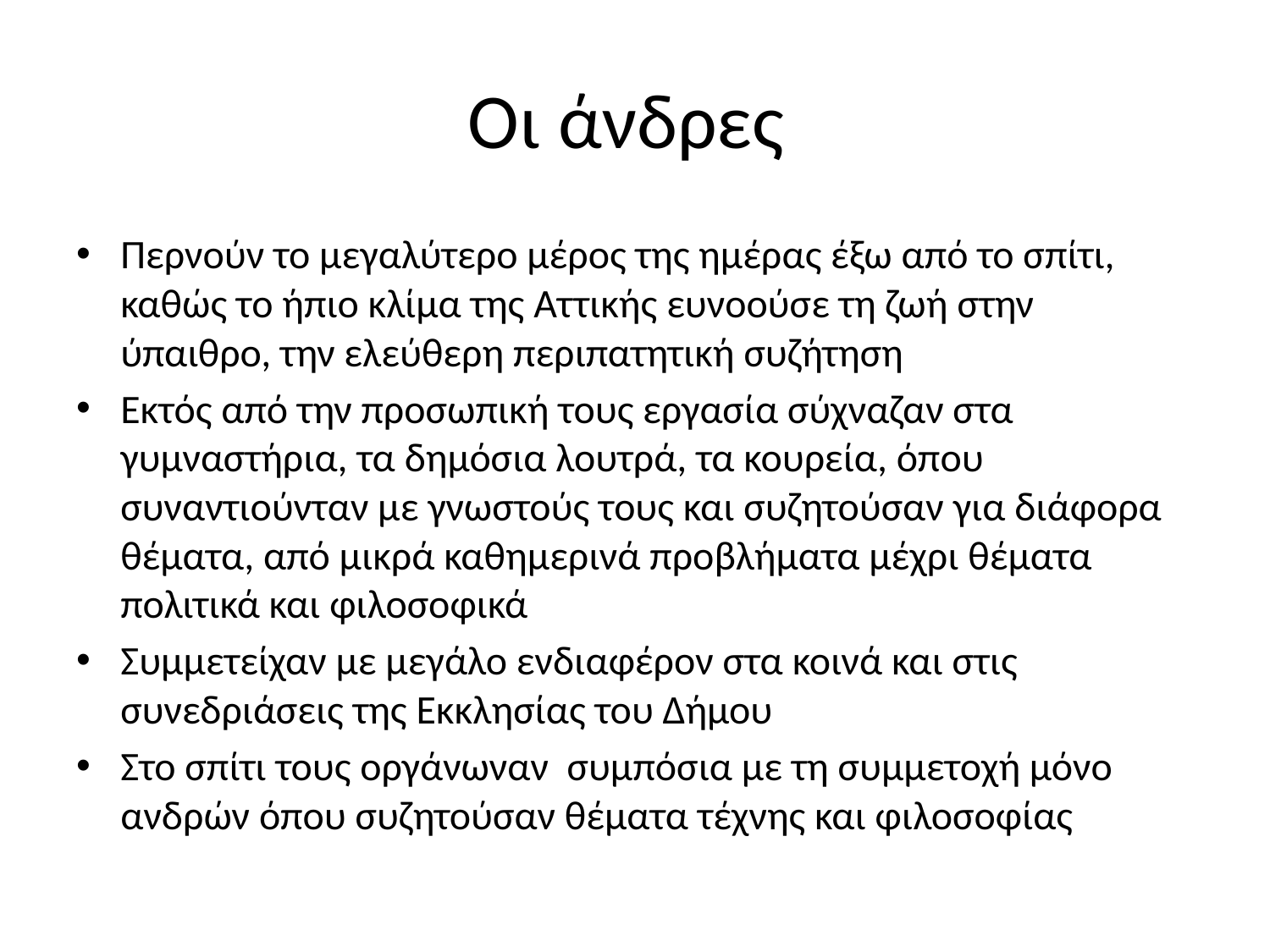

# Οι άνδρες
Περνούν το μεγαλύτερο μέρος της ημέρας έξω από το σπίτι, καθώς το ήπιο κλίμα της Αττικής ευνοούσε τη ζωή στην ύπαιθρο, την ελεύθερη περιπατητική συζήτηση
Εκτός από την προσωπική τους εργασία σύχναζαν στα γυμναστήρια, τα δημόσια λουτρά, τα κουρεία, όπου συναντιούνταν με γνωστούς τους και συζητούσαν για διάφορα θέματα, από μικρά καθημερινά προβλήματα μέχρι θέματα πολιτικά και φιλοσοφικά
Συμμετείχαν με μεγάλο ενδιαφέρον στα κοινά και στις συνεδριάσεις της Εκκλησίας του Δήμου
Στο σπίτι τους οργάνωναν  συμπόσια με τη συμμετοχή μόνο ανδρών όπου συζητούσαν θέματα τέχνης και φιλοσοφίας